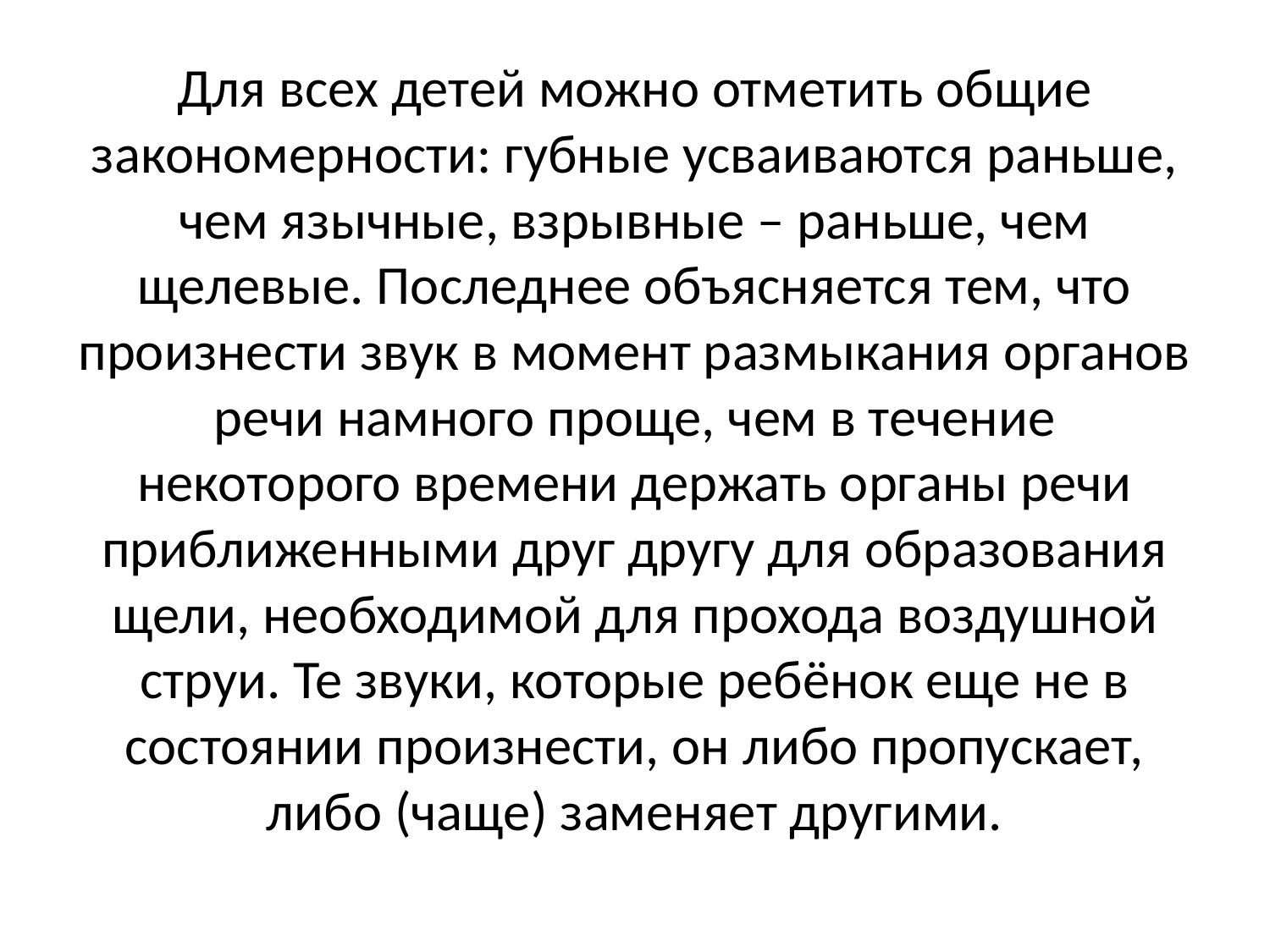

Для всех детей можно отметить общие закономерности: губные усваиваются раньше, чем язычные, взрывные – раньше, чем щелевые. Последнее объясняется тем, что произнести звук в момент размыкания органов речи намного проще, чем в течение некоторого времени держать органы речи приближенными друг другу для образования щели, необходимой для прохода воздушной струи. Те звуки, которые ребёнок еще не в состоянии произнести, он либо пропускает, либо (чаще) заменяет другими.